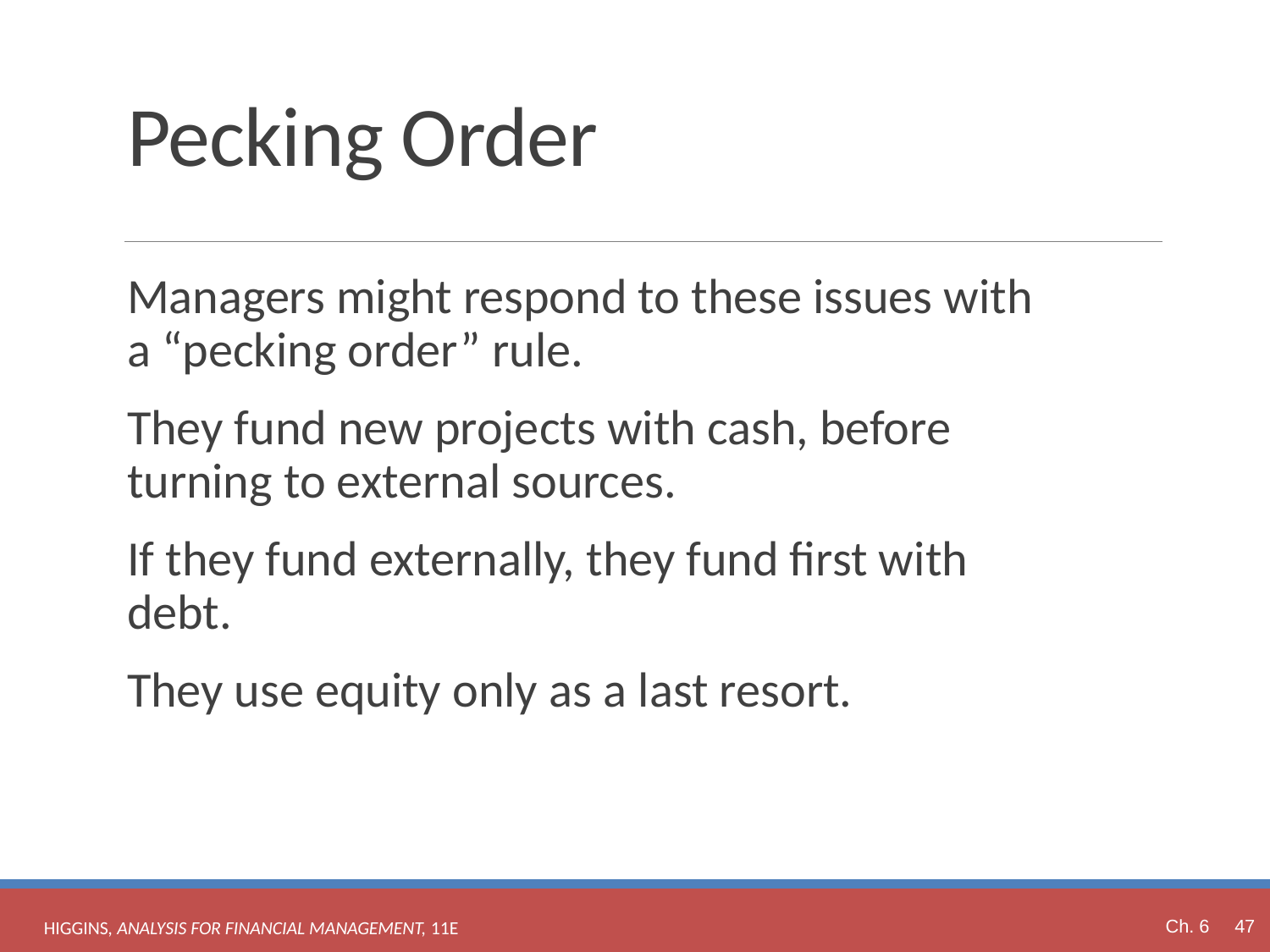

# Pecking Order
Managers might respond to these issues with a “pecking order” rule.
They fund new projects with cash, before turning to external sources.
If they fund externally, they fund first with debt.
They use equity only as a last resort.
Ch. 6     47